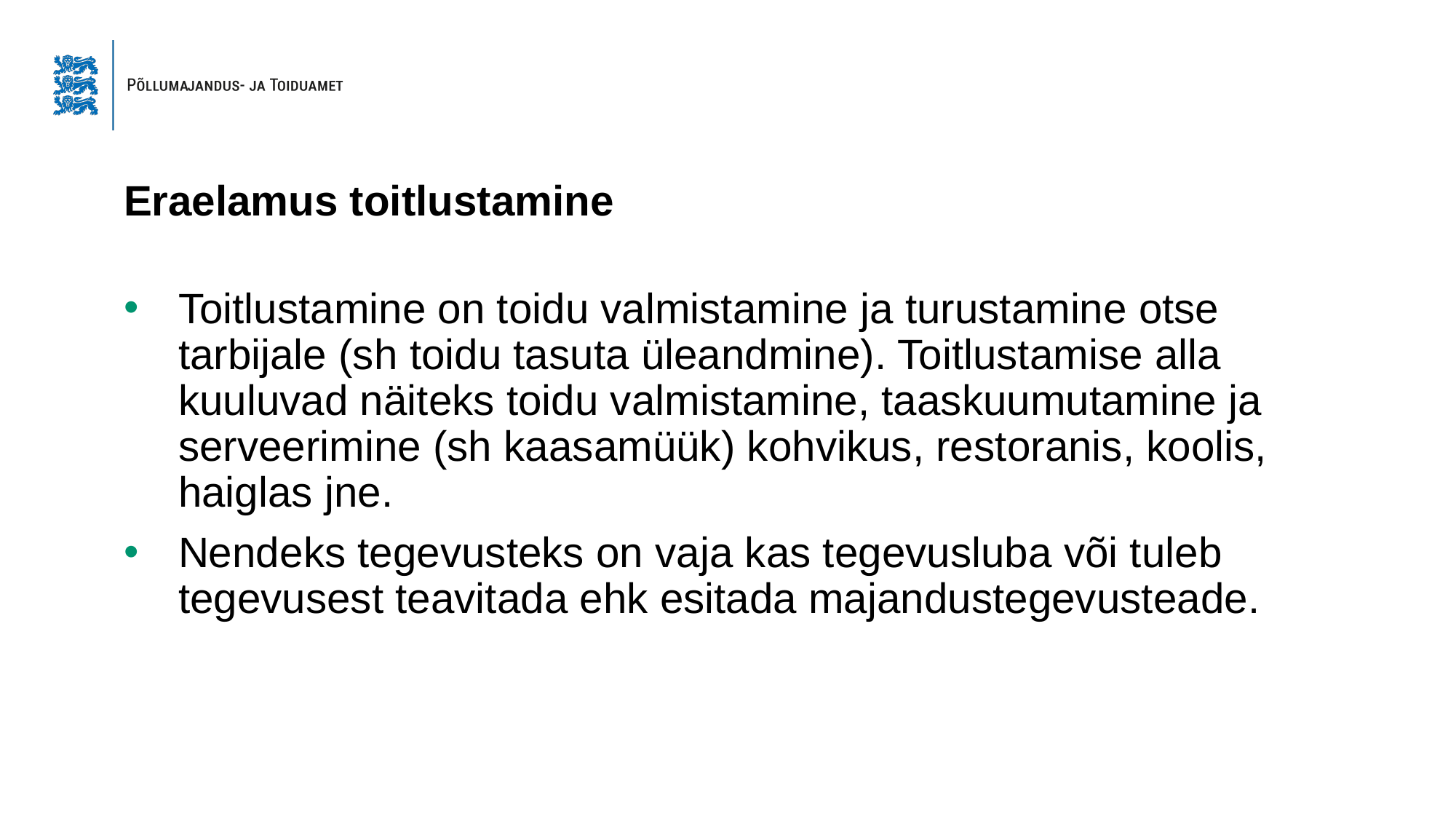

# Eraelamus toitlustamine
Toitlustamine on toidu valmistamine ja turustamine otse tarbijale (sh toidu tasuta üleandmine). Toitlustamise alla kuuluvad näiteks toidu valmistamine, taaskuumutamine ja serveerimine (sh kaasamüük) kohvikus, restoranis, koolis, haiglas jne.
Nendeks tegevusteks on vaja kas tegevusluba või tuleb tegevusest teavitada ehk esitada majandustegevusteade.